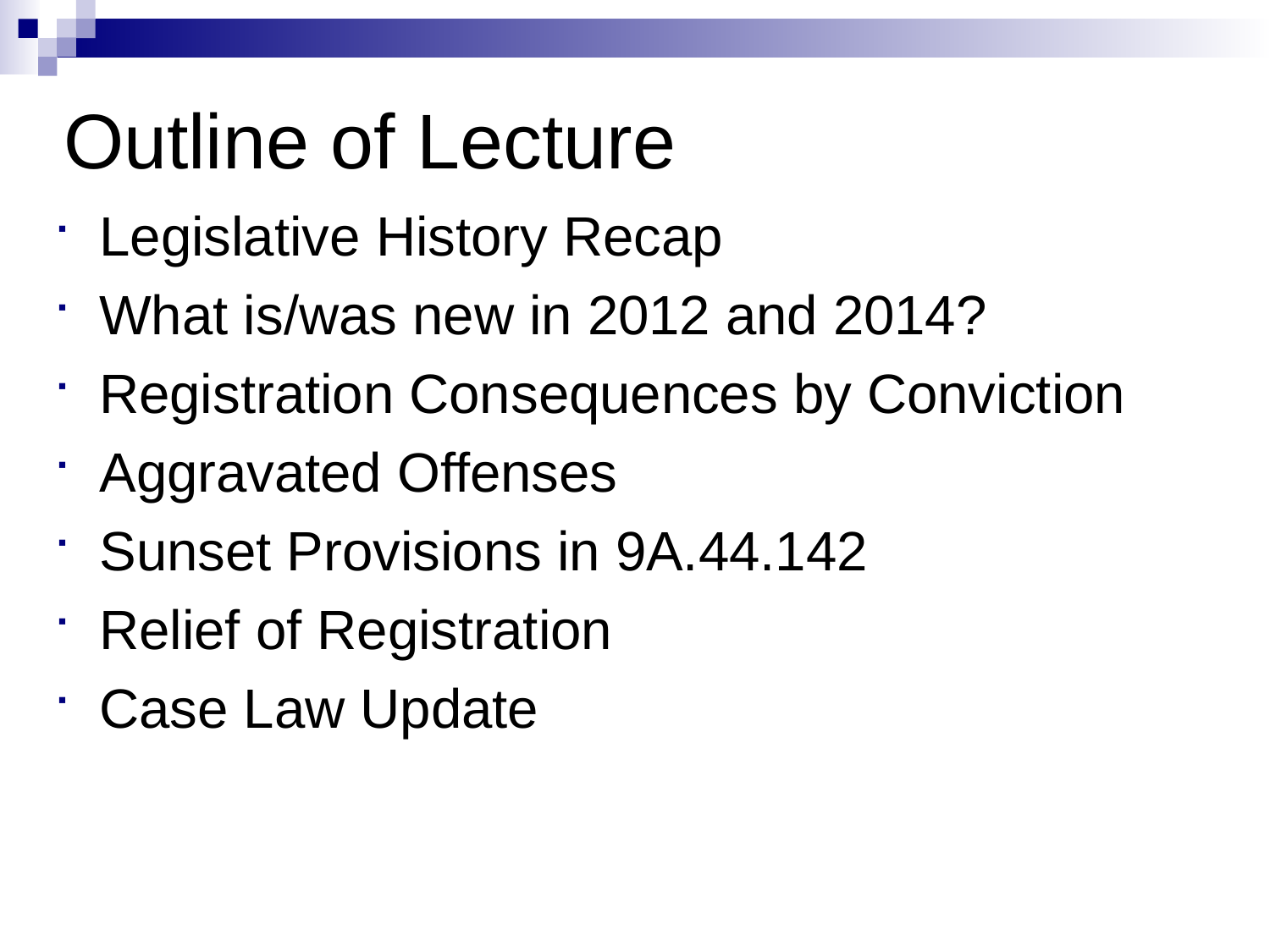

# Outline of Lecture
Legislative History Recap
What is/was new in 2012 and 2014?
Registration Consequences by Conviction
Aggravated Offenses
Sunset Provisions in 9A.44.142
Relief of Registration
Case Law Update